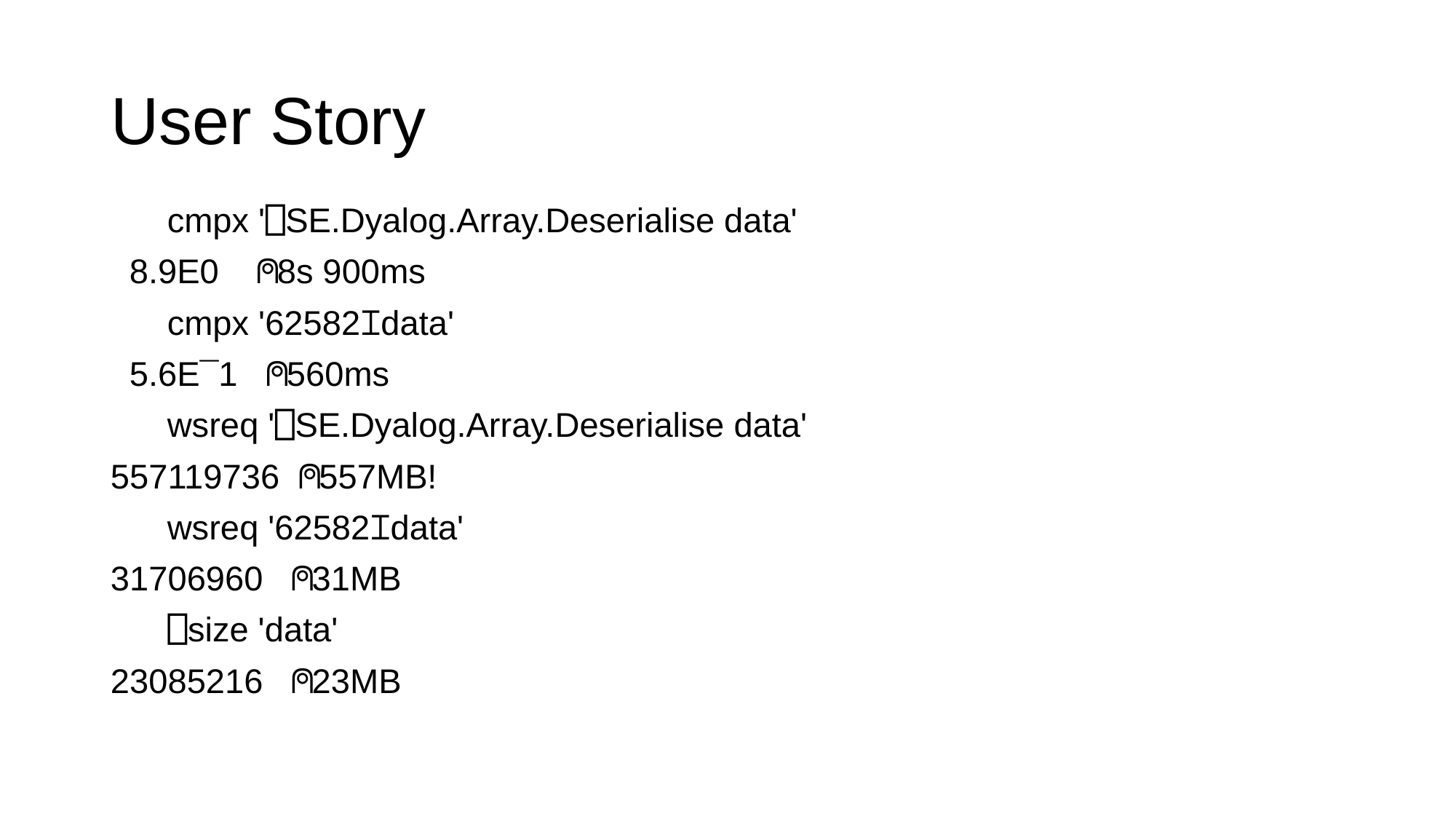

# User Story
      cmpx '⎕SE.Dyalog.Array.Deserialise data'
  8.9E0   ⍝ 8s 900ms
      cmpx '62582⌶data'
  5.6E¯1  ⍝ 560ms
      wsreq '⎕SE.Dyalog.Array.Deserialise data'
557119736 ⍝ 557MB!
      wsreq '62582⌶data'
31706960  ⍝ 31MB
      ⎕size 'data'
23085216  ⍝ 23MB